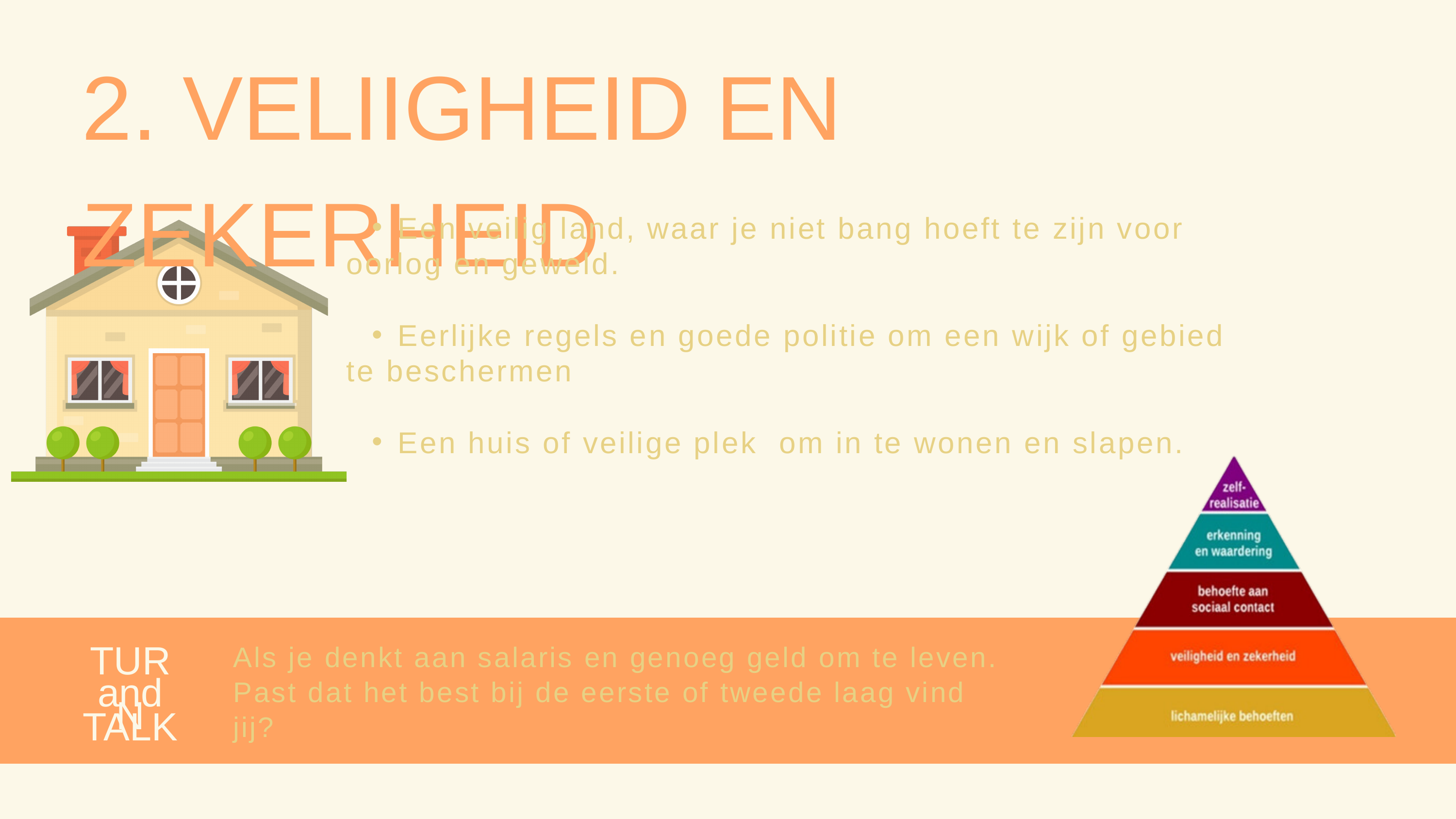

2. VELIIGHEID EN ZEKERHEID
Een veilig land, waar je niet bang hoeft te zijn voor
oorlog en geweld.

Eerlijke regels en goede politie om een wijk of gebied
te beschermen

Een huis of veilige plek  om in te wonen en slapen.

TURN
Als je denkt aan salaris en genoeg geld om te leven. Past dat het best bij de eerste of tweede laag vind jij?
and
TALK